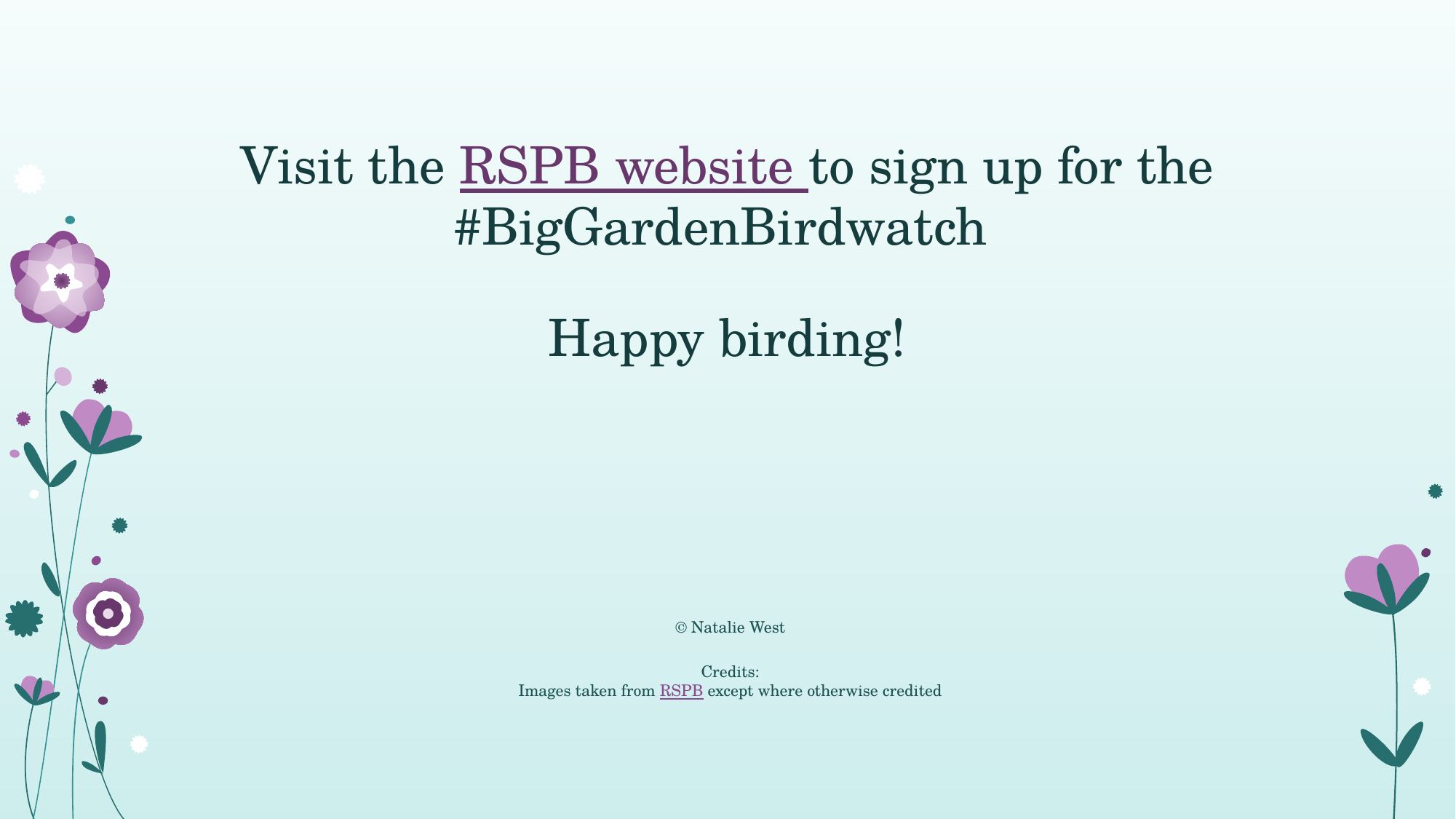

# Visit the RSPB website to sign up for the #BigGardenBirdwatch Happy birding!
© Natalie West
Credits:
Images taken from RSPB except where otherwise credited